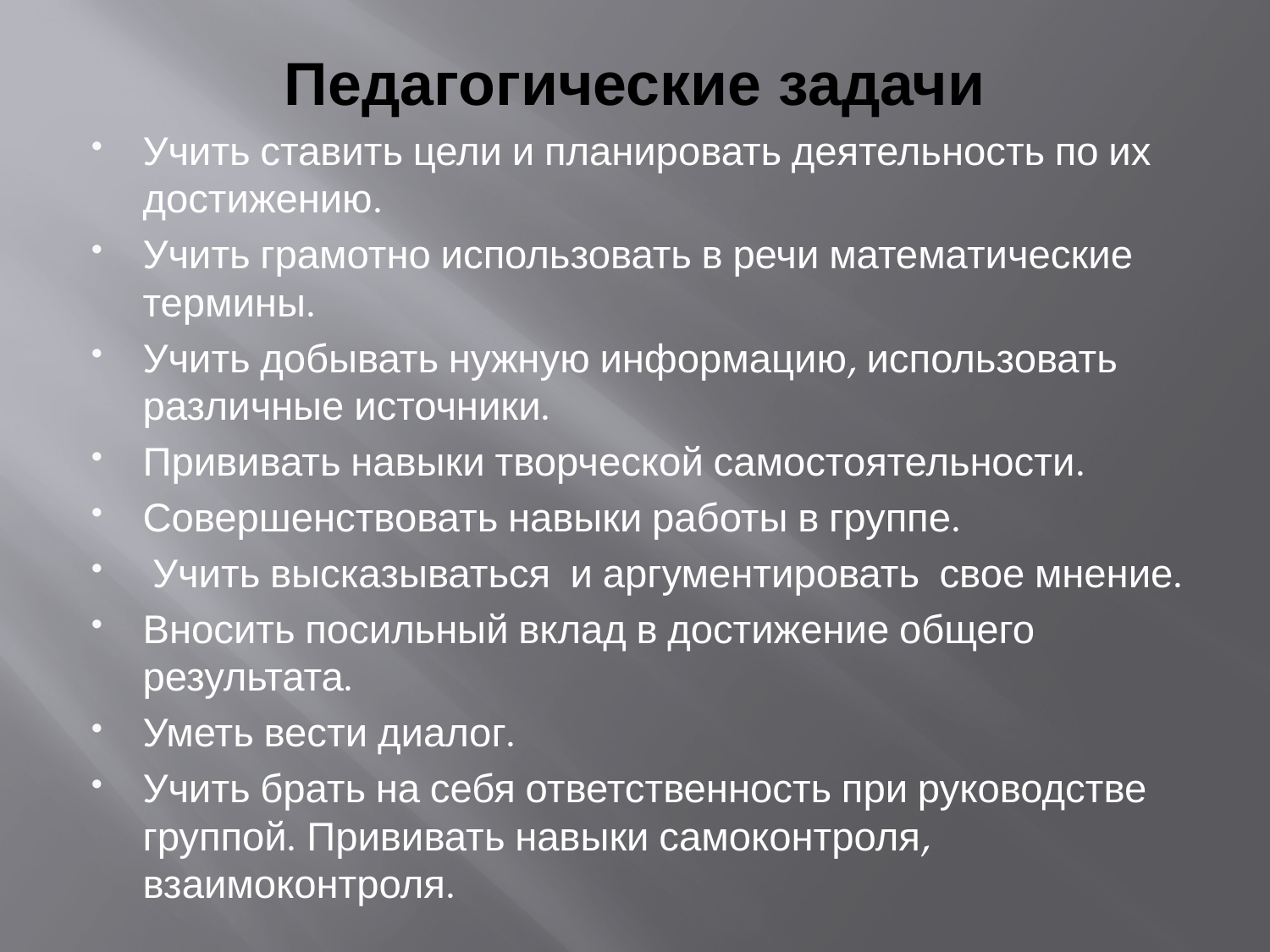

# Педагогические задачи
Учить ставить цели и планировать деятельность по их достижению.
Учить грамотно использовать в речи математические термины.
Учить добывать нужную информацию, использовать различные источники.
Прививать навыки творческой самостоятельности.
Совершенствовать навыки работы в группе.
 Учить высказываться  и аргументировать  свое мнение.
Вносить посильный вклад в достижение общего результата.
Уметь вести диалог.
Учить брать на себя ответственность при руководстве группой. Прививать навыки самоконтроля, взаимоконтроля.